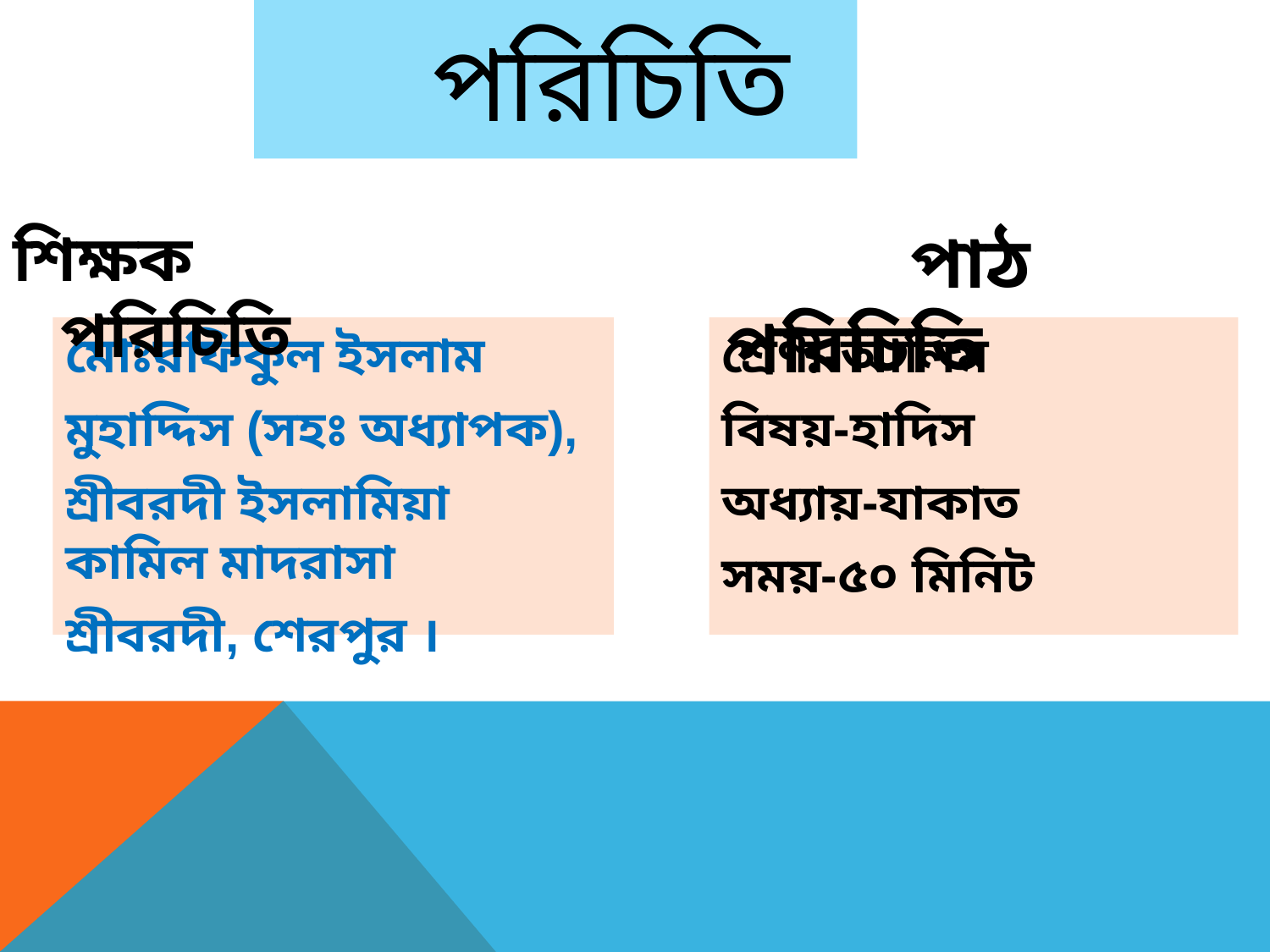

# পরিচিতি
শিক্ষক পরিচিতি
              পাঠ পরিচিতি
মোঃরফিকুল ইসলাম
মুহাদ্দিস (সহঃ অধ্যাপক),
শ্রীবরদী ইসলামিয়া কামিল মাদরাসা
শ্রীবরদী, শেরপুর ।
শ্রেণী-আলিম
বিষয়-হাদিস
অধ্যায়-যাকাত
সময়-৫০ মিনিট